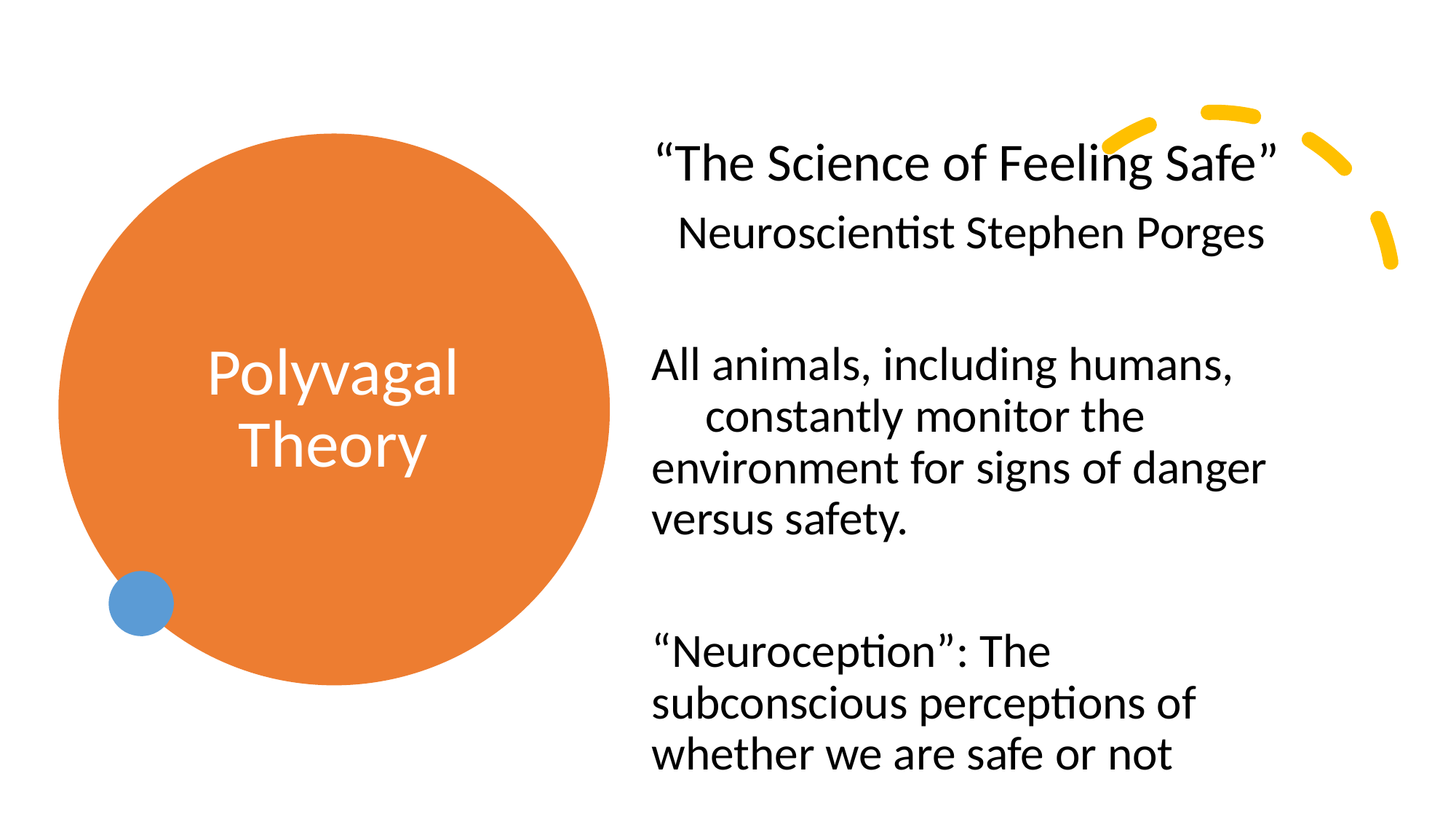

“The Science of Feeling Safe”
Neuroscientist Stephen Porges

All animals, including humans,           constantly monitor the environment for signs of danger versus safety.

“Neuroception”: The subconscious perceptions of whether we are safe or not

# Polyvagal Theory